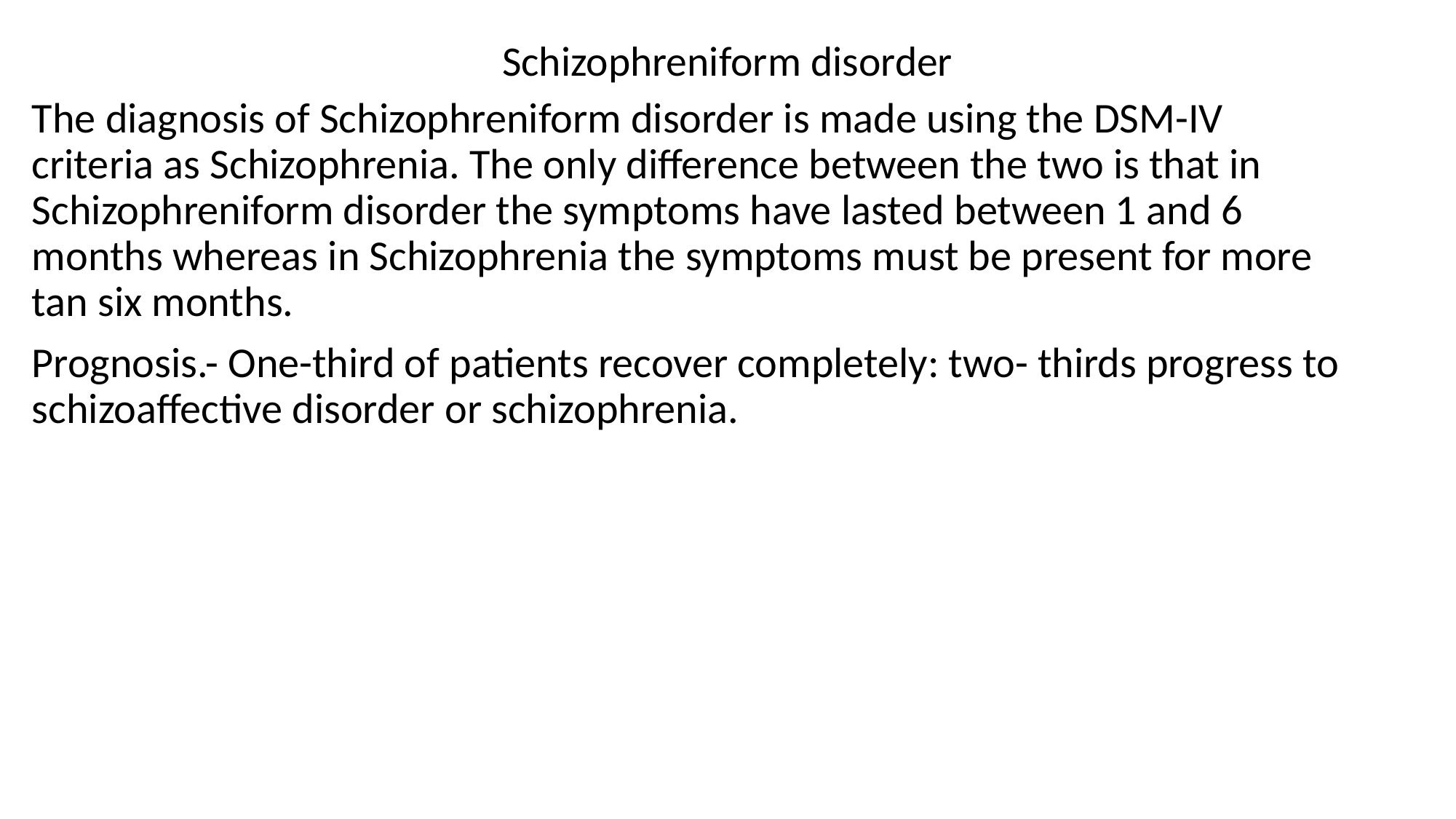

# Schizophreniform disorder
The diagnosis of Schizophreniform disorder is made using the DSM-IV criteria as Schizophrenia. The only difference between the two is that in Schizophreniform disorder the symptoms have lasted between 1 and 6 months whereas in Schizophrenia the symptoms must be present for more tan six months.
Prognosis.- One-third of patients recover completely: two- thirds progress to schizoaffective disorder or schizophrenia.